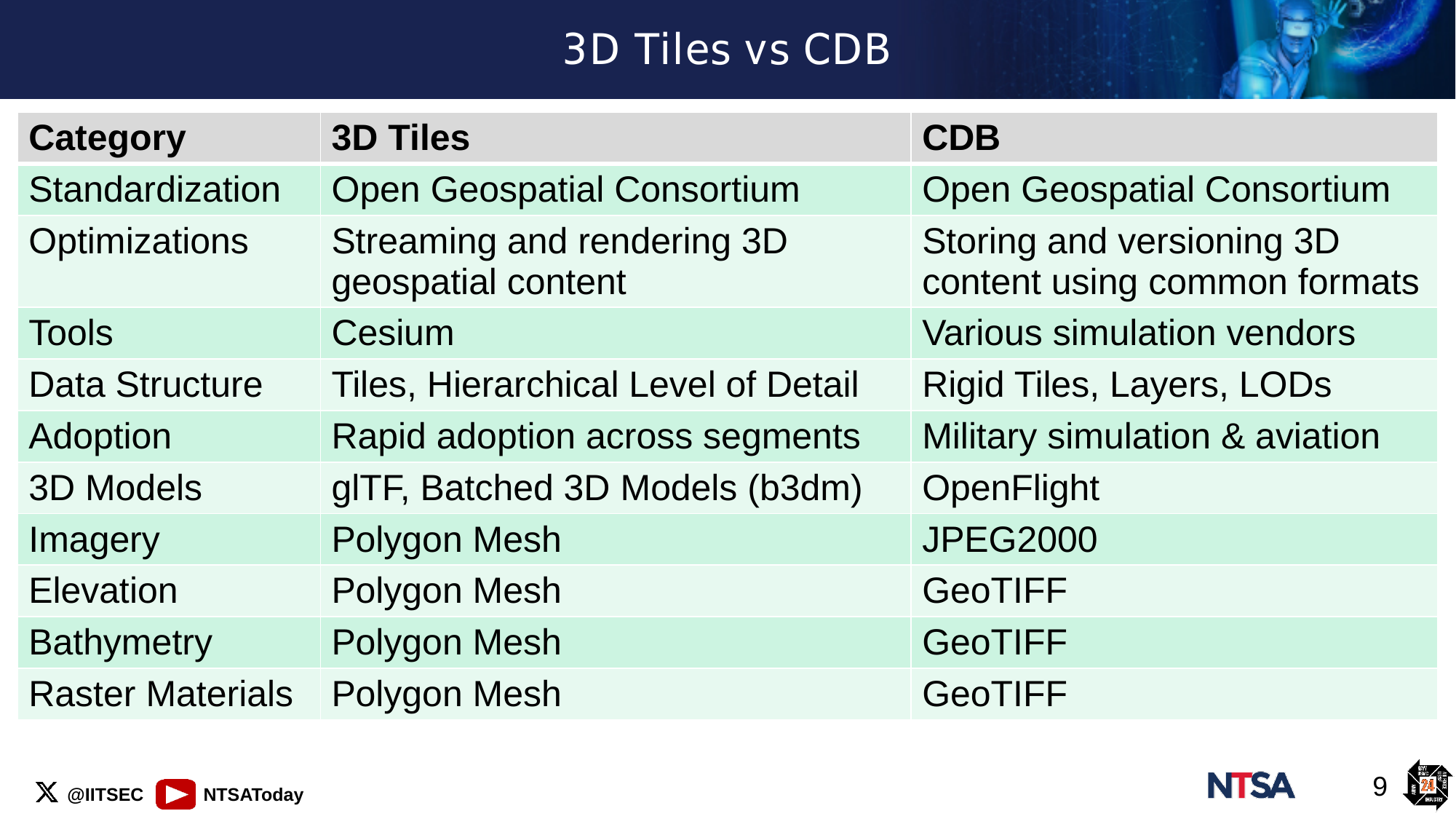

# 3D Tiles vs CDB
| Category | 3D Tiles | CDB |
| --- | --- | --- |
| Standardization | Open Geospatial Consortium | Open Geospatial Consortium |
| Optimizations | Streaming and rendering 3D geospatial content | Storing and versioning 3D content using common formats |
| Tools | Cesium | Various simulation vendors |
| Data Structure | Tiles, Hierarchical Level of Detail | Rigid Tiles, Layers, LODs |
| Adoption | Rapid adoption across segments | Military simulation & aviation |
| 3D Models | glTF, Batched 3D Models (b3dm) | OpenFlight |
| Imagery | Polygon Mesh | JPEG2000 |
| Elevation | Polygon Mesh | GeoTIFF |
| Bathymetry | Polygon Mesh | GeoTIFF |
| Raster Materials | Polygon Mesh | GeoTIFF |
9